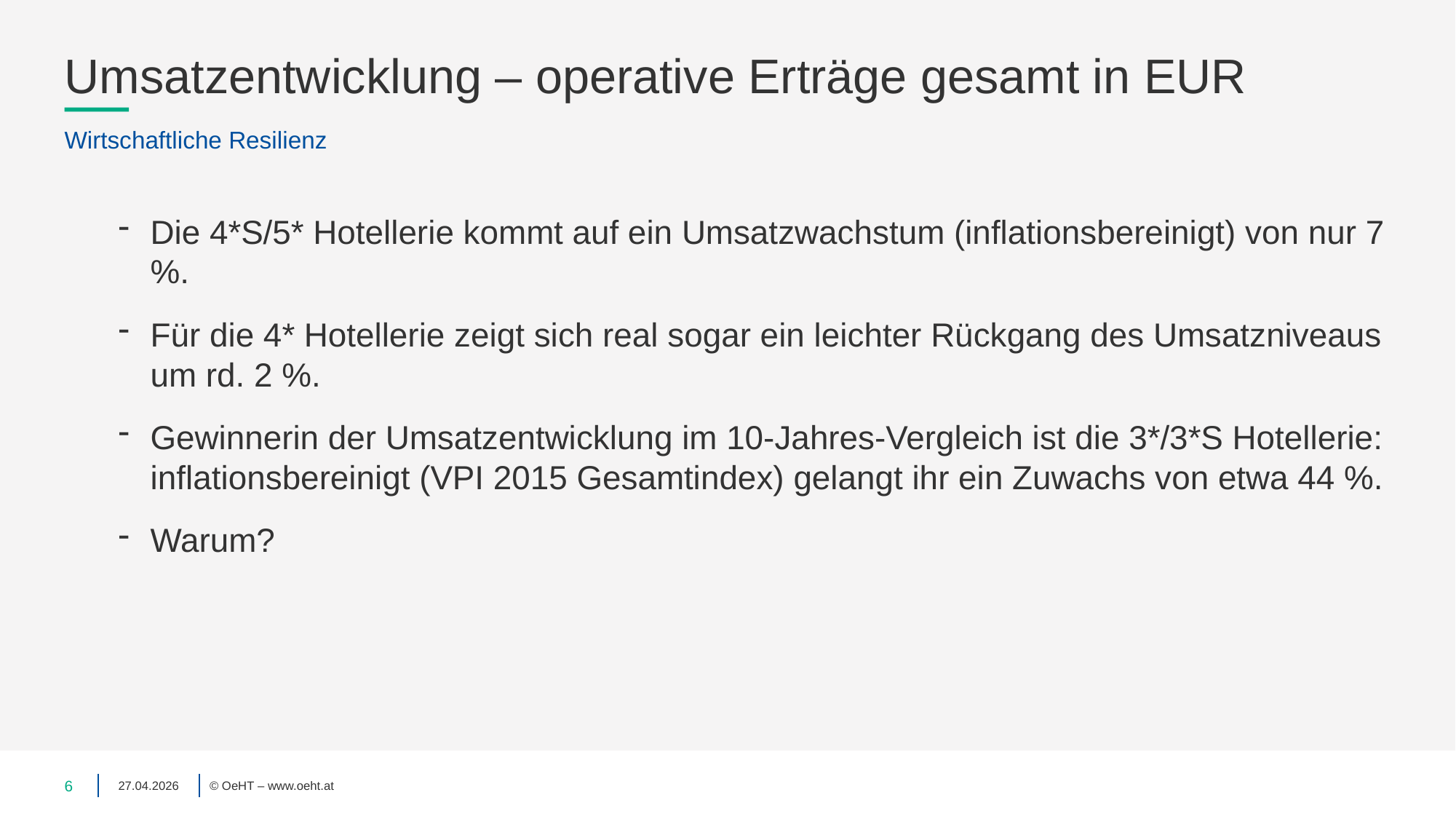

# Umsatzentwicklung – operative Erträge gesamt in EUR
Wirtschaftliche Resilienz
Die 4*S/5* Hotellerie kommt auf ein Umsatzwachstum (inflationsbereinigt) von nur 7 %.
Für die 4* Hotellerie zeigt sich real sogar ein leichter Rückgang des Umsatzniveaus um rd. 2 %.
Gewinnerin der Umsatzentwicklung im 10-Jahres-Vergleich ist die 3*/3*S Hotellerie: inflationsbereinigt (VPI 2015 Gesamtindex) gelangt ihr ein Zuwachs von etwa 44 %.
Warum?

6
27.04.2026
© OeHT ‒ www.oeht.at